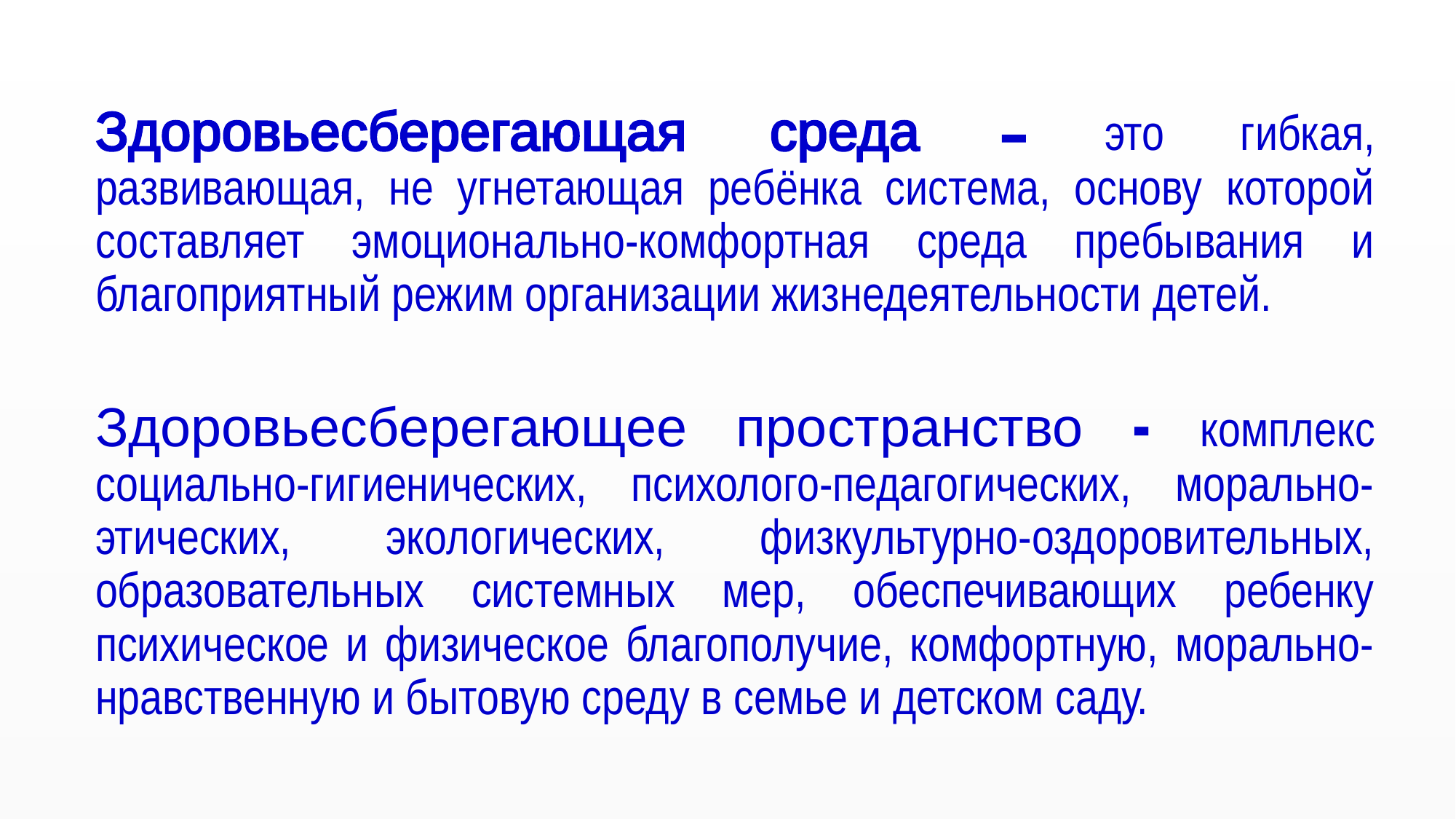

#
Здоровьесберегающая среда – это гибкая, развивающая, не угнетающая ребёнка система, основу которой составляет эмоционально-комфортная среда пребывания и благоприятный режим организации жизнедеятельности детей.

Здоровьесберегающее пространство - комплекс социально-гигиенических, психолого-педагогических, морально-этических, экологических, физкультурно-оздоровительных, образовательных системных мер, обеспечивающих ребенку психическое и физическое благополучие, комфортную, морально-нравственную и бытовую среду в семье и детском саду.